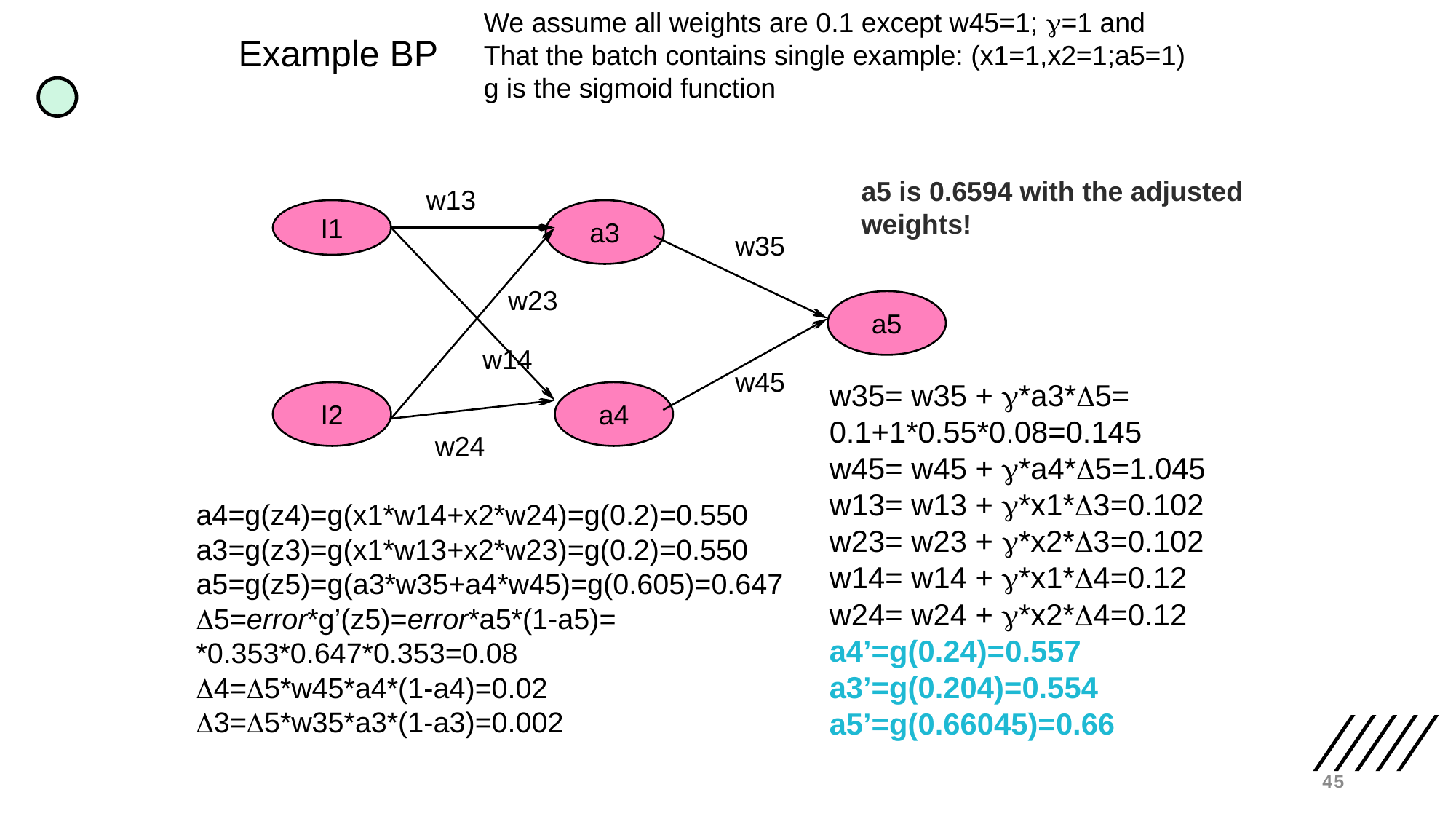

We assume all weights are 0.1 except w45=1; γ=1 and
That the batch contains single example: (x1=1,x2=1;a5=1)
g is the sigmoid function
# Example BP
a5 is 0.6594 with the adjusted
weights!
w13
I1
a3
w35

w23
a5

w14
w45
w35= w35 + γ*a3*Δ5=
0.1+1*0.55*0.08=0.145
w45= w45 + γ*a4*Δ5=1.045
w13= w13 + γ*x1*Δ3=0.102
w23= w23 + γ*x2*Δ3=0.102
w14= w14 + γ*x1*Δ4=0.12
w24= w24 + γ*x2*Δ4=0.12
a4’=g(0.24)=0.557
a3’=g(0.204)=0.554
a5’=g(0.66045)=0.66

I2
a4

w24
a4=g(z4)=g(x1*w14+x2*w24)=g(0.2)=0.550
a3=g(z3)=g(x1*w13+x2*w23)=g(0.2)=0.550
a5=g(z5)=g(a3*w35+a4*w45)=g(0.605)=0.647
Δ5=error*g’(z5)=error*a5*(1-a5)=
*0.353*0.647*0.353=0.08
Δ4=Δ5*w45*a4*(1-a4)=0.02
Δ3=Δ5*w35*a3*(1-a3)=0.002

45